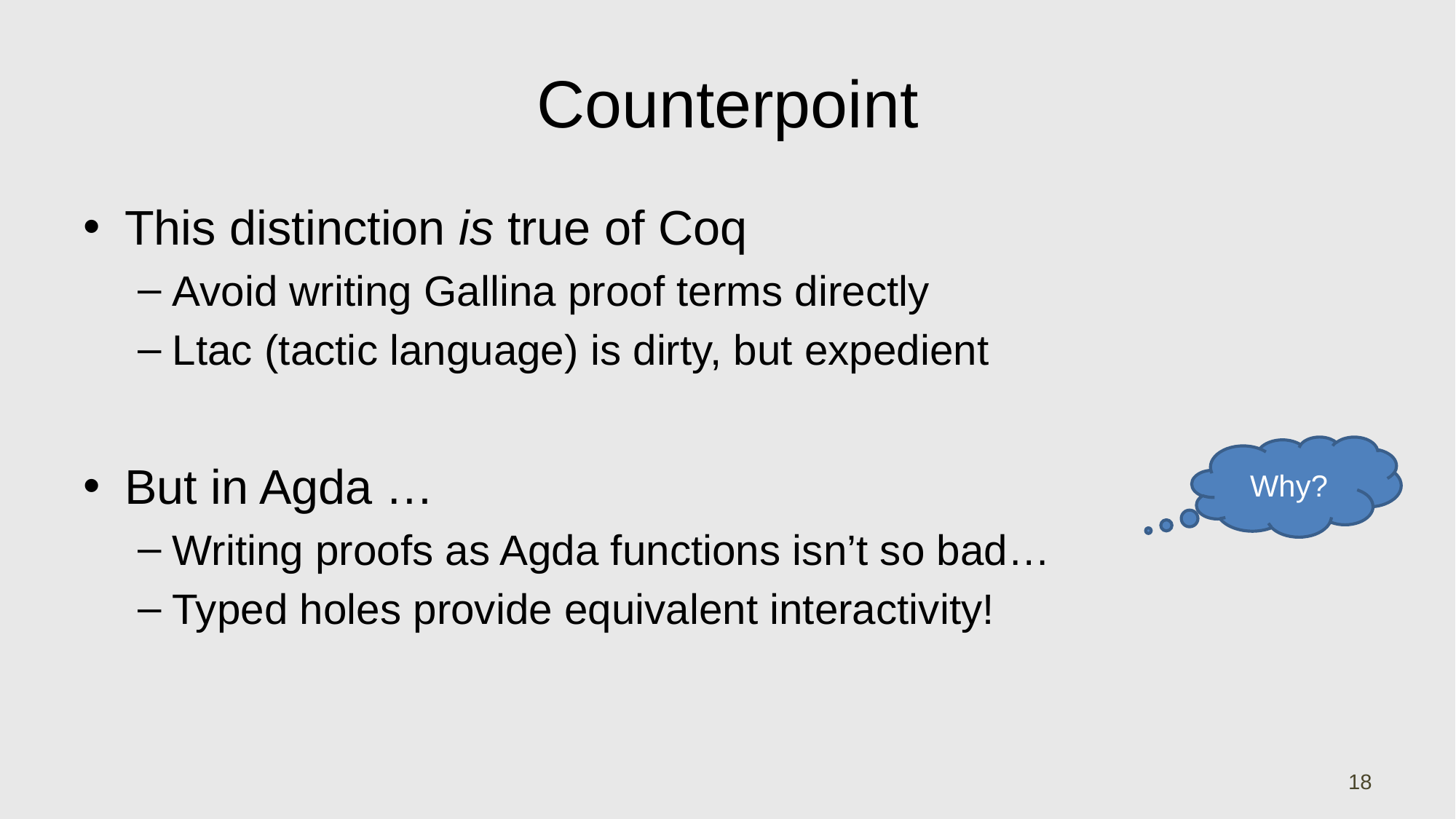

# Counterpoint
This distinction is true of Coq
Avoid writing Gallina proof terms directly
Ltac (tactic language) is dirty, but expedient

But in Agda …
Writing proofs as Agda functions isn’t so bad…
Typed holes provide equivalent interactivity!
Why?
18